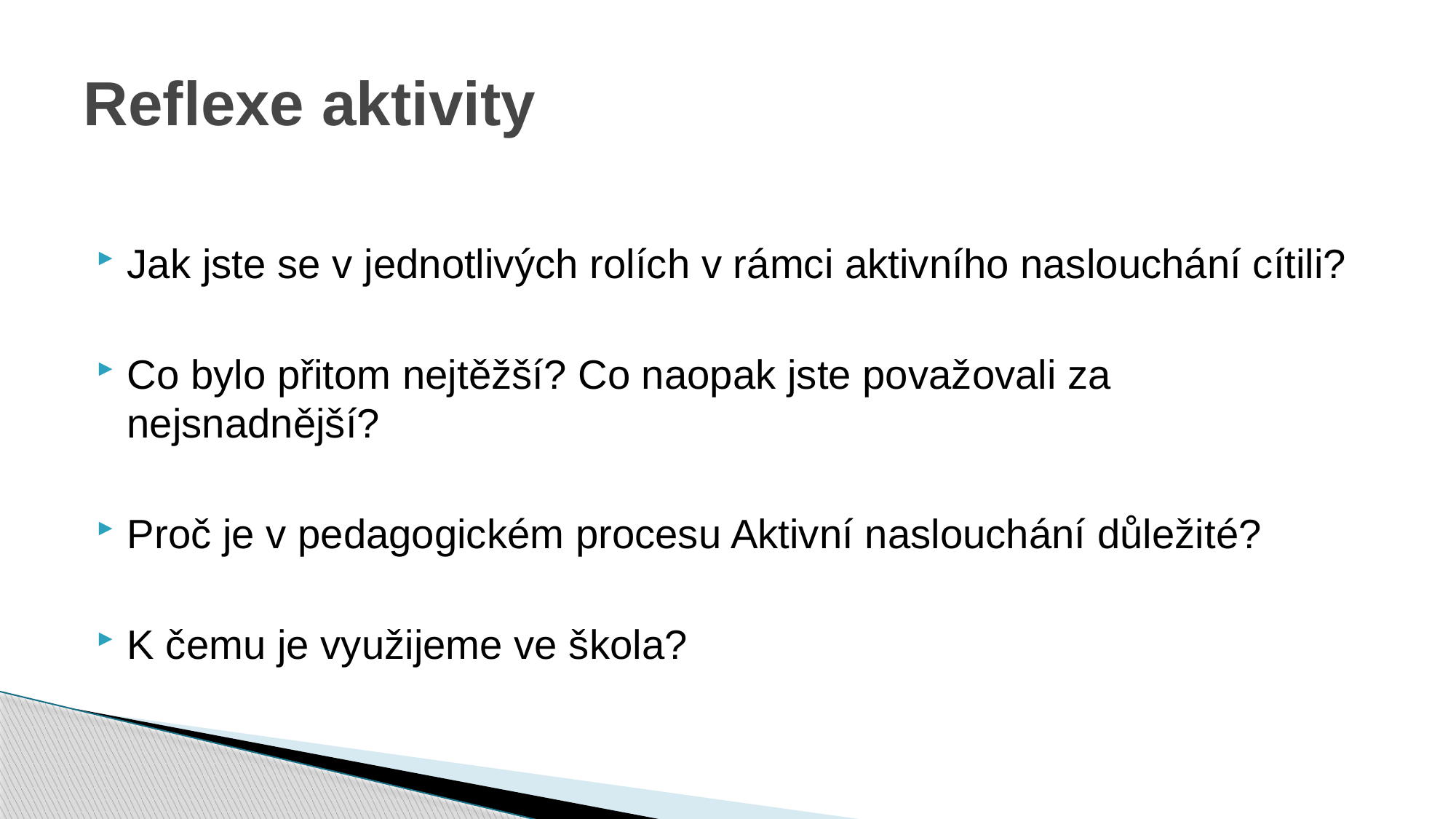

# Reflexe aktivity

Jak jste se v jednotlivých rolích v rámci aktivního naslouchání cítili?

Co bylo přitom nejtěžší? Co naopak jste považovali za nejsnadnější?

Proč je v pedagogickém procesu Aktivní naslouchání důležité?

K čemu je využijeme ve škola?